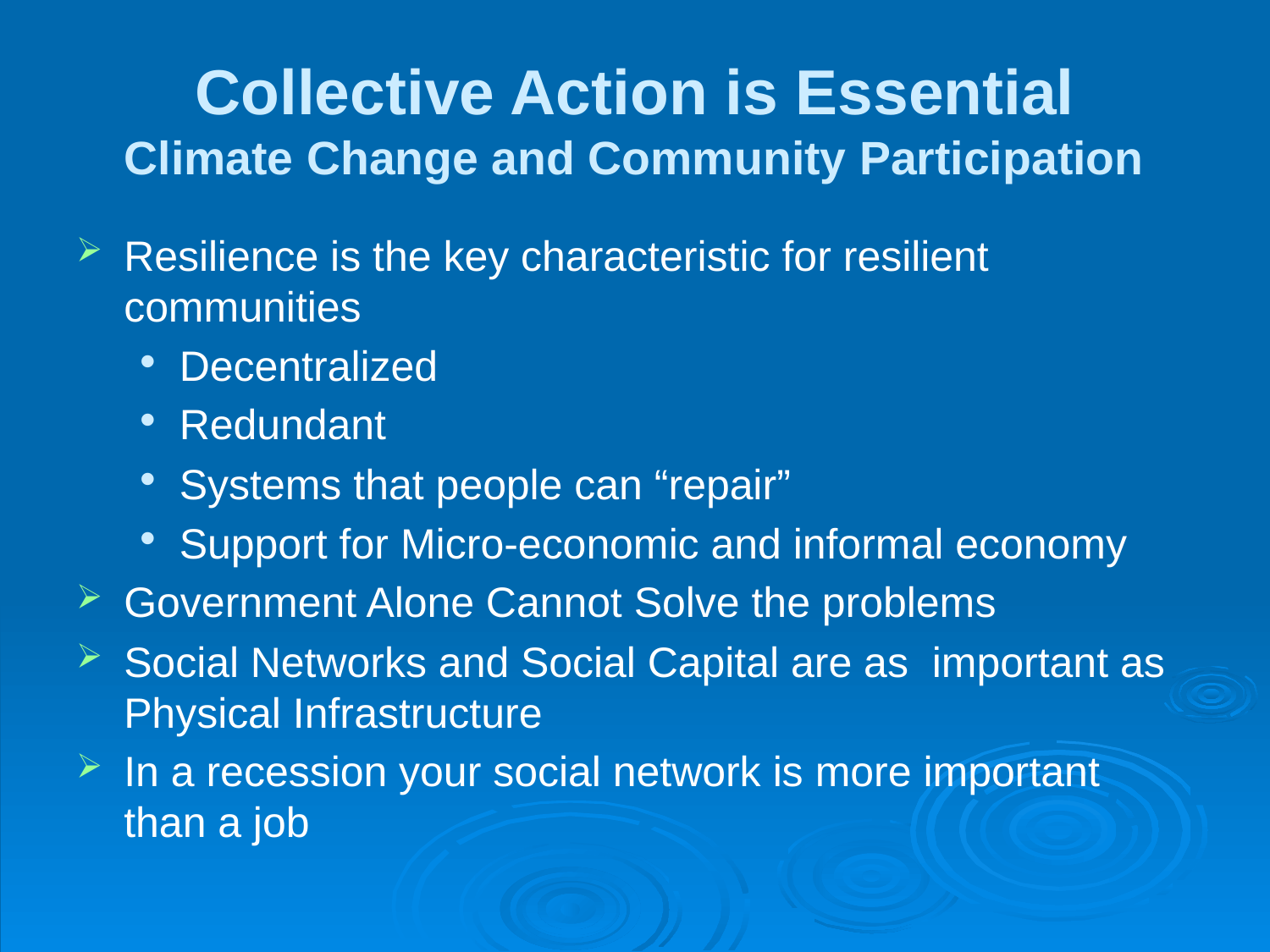

# Collective Action is Essential Climate Change and Community Participation
Resilience is the key characteristic for resilient communities
Decentralized
Redundant
Systems that people can “repair”
Support for Micro-economic and informal economy
Government Alone Cannot Solve the problems
Social Networks and Social Capital are as  important as Physical Infrastructure
In a recession your social network is more important than a job